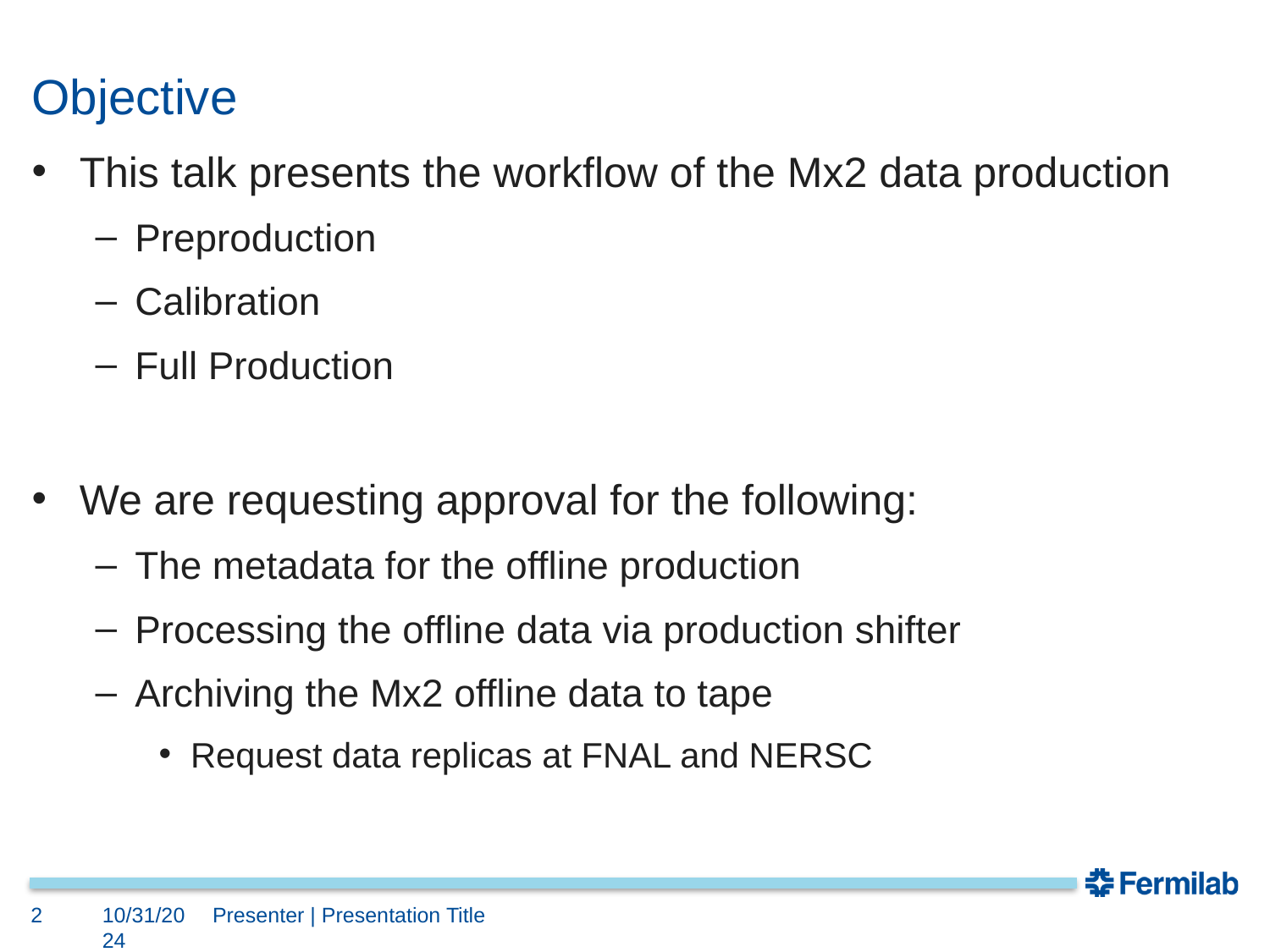

# Objective
This talk presents the workflow of the Mx2 data production
Preproduction
Calibration
Full Production

We are requesting approval for the following:
The metadata for the offline production
Processing the offline data via production shifter
Archiving the Mx2 offline data to tape
Request data replicas at FNAL and NERSC
2
10/31/2024
Presenter | Presentation Title